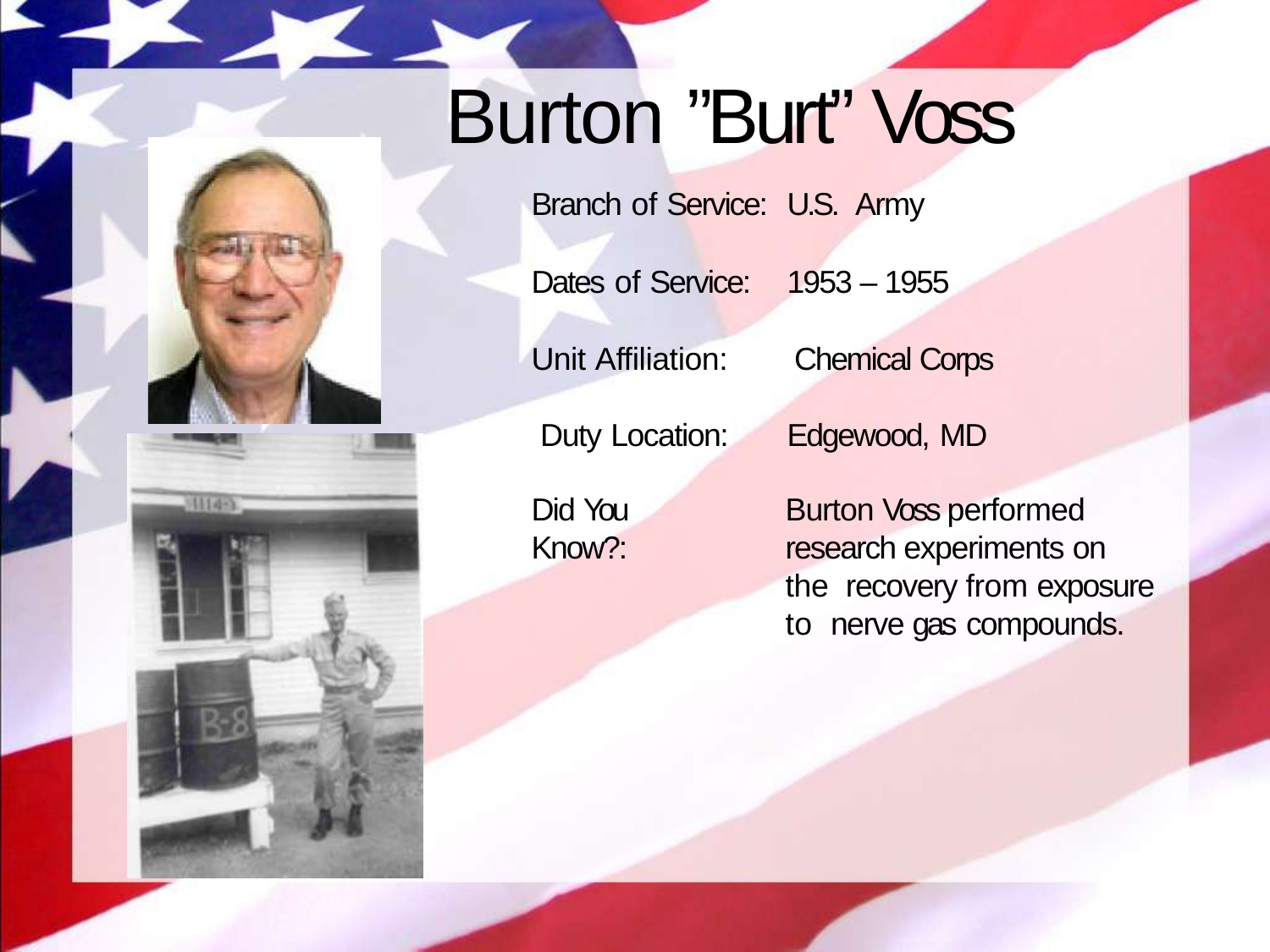

# Burton ”Burt” Voss

Branch of Service:	U.S.  Army

Dates of Service:	1953 – 1955
Unit Affiliation:		Chemical Corps  Duty Location:	Edgewood, MD

Did You Know?:
Burton Voss performed  research experiments on the  recovery from exposure to  nerve gas compounds.